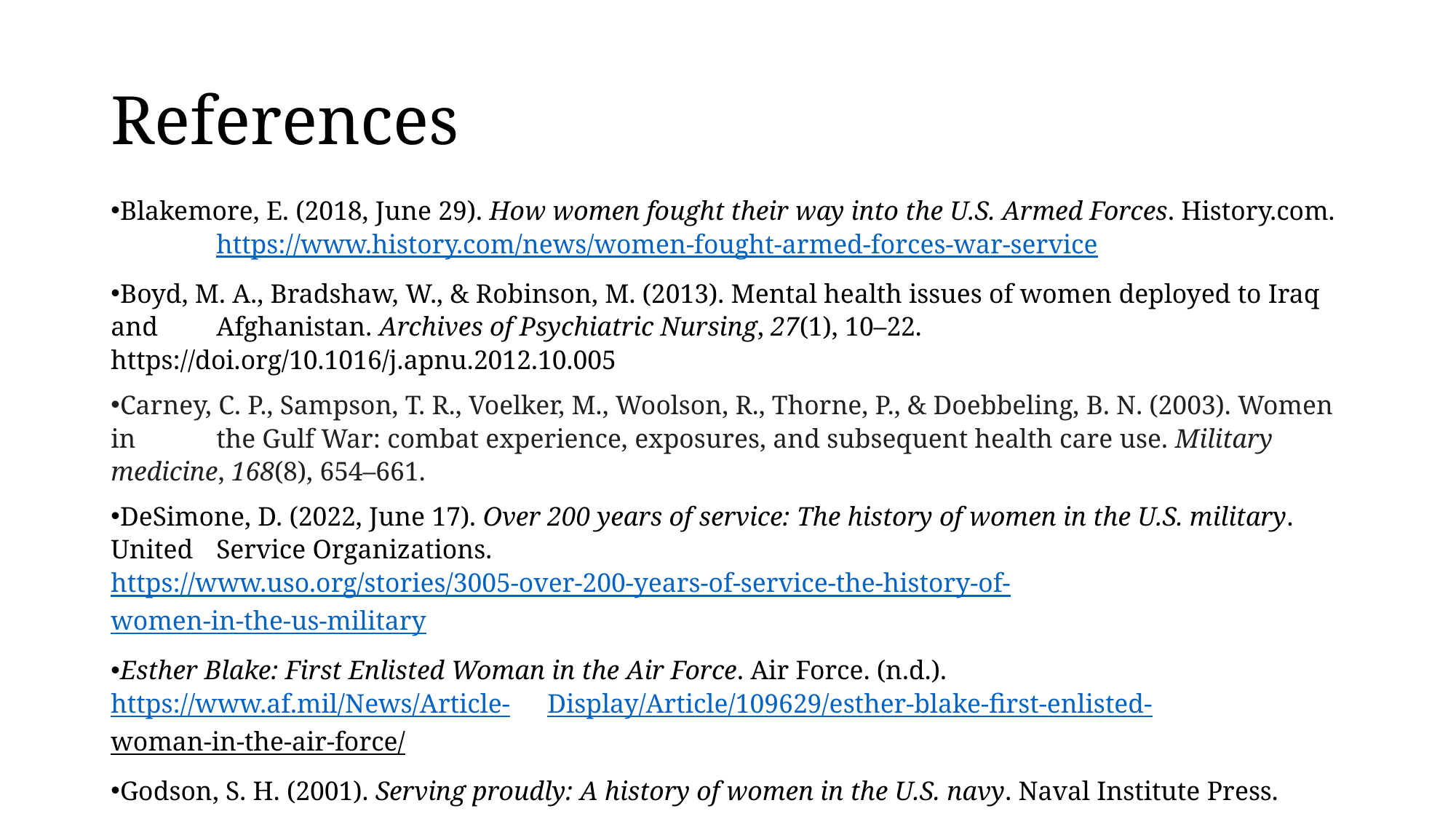

# References
Blakemore, E. (2018, June 29). How women fought their way into the U.S. Armed Forces. History.com. 	https://www.history.com/news/women-fought-armed-forces-war-service
Boyd, M. A., Bradshaw, W., & Robinson, M. (2013). Mental health issues of women deployed to Iraq and 	Afghanistan. Archives of Psychiatric Nursing, 27(1), 10–22. https://doi.org/10.1016/j.apnu.2012.10.005
Carney, C. P., Sampson, T. R., Voelker, M., Woolson, R., Thorne, P., & Doebbeling, B. N. (2003). Women in 	the Gulf War: combat experience, exposures, and subsequent health care use. Military 	medicine, 168(8), 654–661.
DeSimone, D. (2022, June 17). Over 200 years of service: The history of women in the U.S. military. United 	Service Organizations.  https://www.uso.org/stories/3005-over-200-years-of-service-the-history-of-	women-in-the-us-military
Esther Blake: First Enlisted Woman in the Air Force. Air Force. (n.d.). https://www.af.mil/News/Article-	Display/Article/109629/esther-blake-first-enlisted-woman-in-the-air-force/
Godson, S. H. (2001). Serving proudly: A history of women in the U.S. navy. Naval Institute Press.
Hanson, K. (2022, March 18). The critical role of women in the military. We Are The Mighty. 	https://www.wearethemighty.com/military-life/role-of-women-in-the-military/